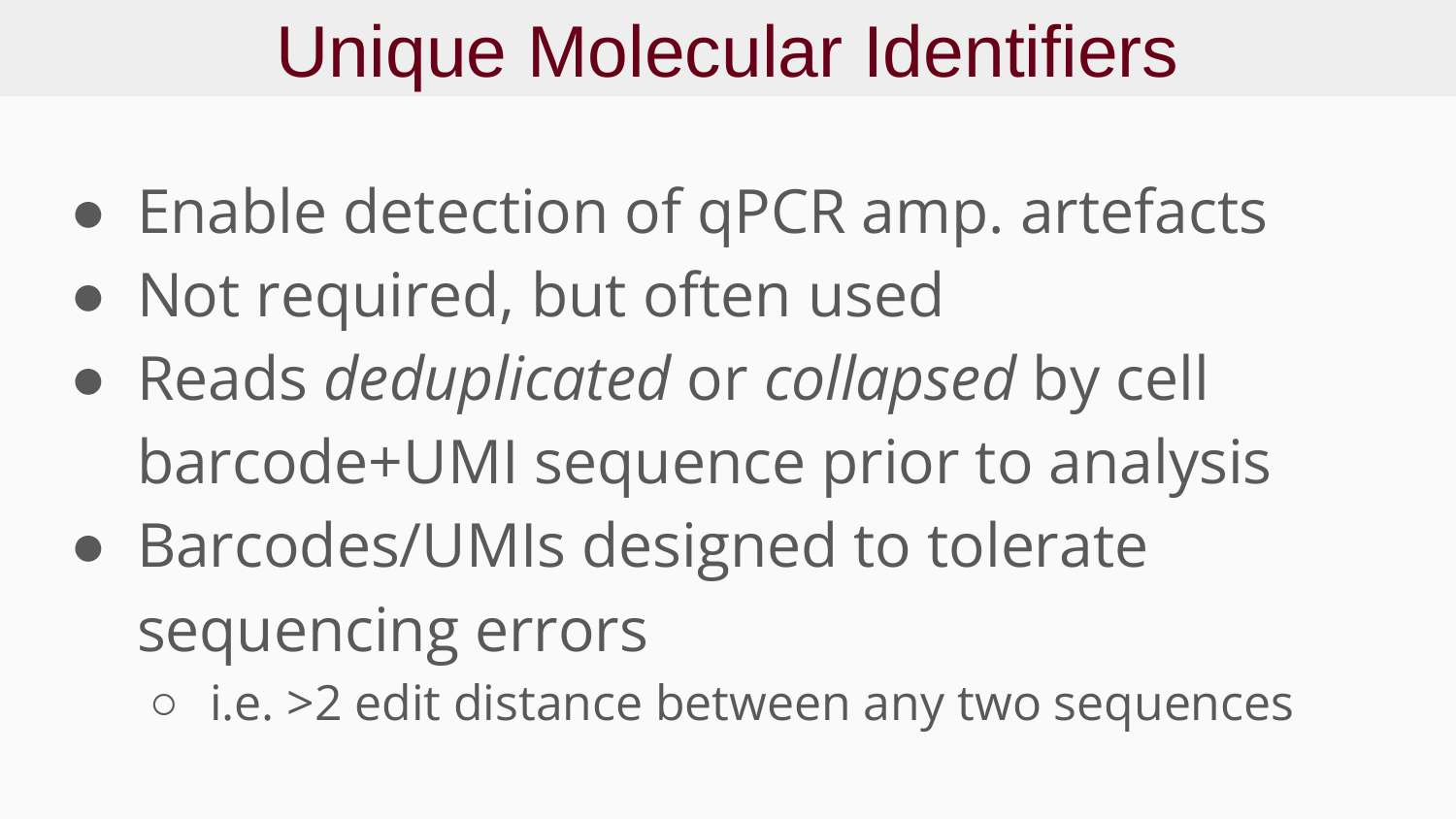

# Unique Molecular Identifiers
Enable detection of qPCR amp. artefacts
Not required, but often used
Reads deduplicated or collapsed by cell barcode+UMI sequence prior to analysis
Barcodes/UMIs designed to tolerate sequencing errors
i.e. >2 edit distance between any two sequences